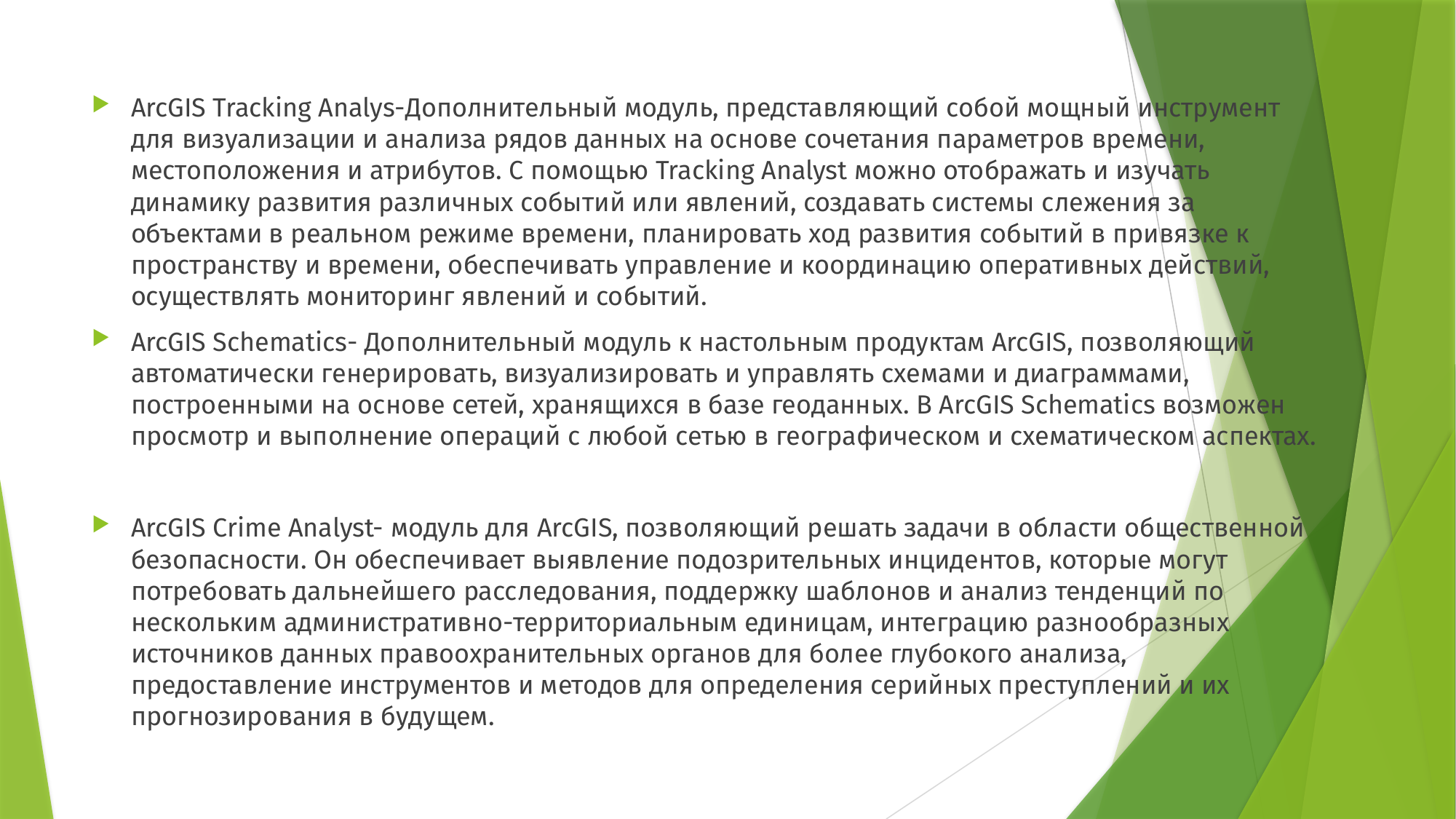

ArcGIS Tracking Analys-Дополнительный модуль, представляющий собой мощный инструмент для визуализации и анализа рядов данных на основе сочетания параметров времени, местоположения и атрибутов. С помощью Tracking Analyst можно отображать и изучать динамику развития различных событий или явлений, создавать системы слежения за объектами в реальном режиме времени, планировать ход развития событий в привязке к пространству и времени, обеспечивать управление и координацию оперативных действий, осуществлять мониторинг явлений и событий.
ArcGIS Schematics- Дополнительный модуль к настольным продуктам ArcGIS, позволяющий автоматически генерировать, визуализировать и управлять схемами и диаграммами, построенными на основе сетей, хранящихся в базе геоданных. В ArcGIS Schematics возможен просмотр и выполнение операций с любой сетью в географическом и схематическом аспектах.

ArcGIS Crime Analyst- модуль для ArcGIS, позволяющий решать задачи в области общественной безопасности. Он обеспечивает выявление подозрительных инцидентов, которые могут потребовать дальнейшего расследования, поддержку шаблонов и анализ тенденций по нескольким административно-территориальным единицам, интеграцию разнообразных источников данных правоохранительных органов для более глубокого анализа, предоставление инструментов и методов для определения серийных преступлений и их прогнозирования в будущем.